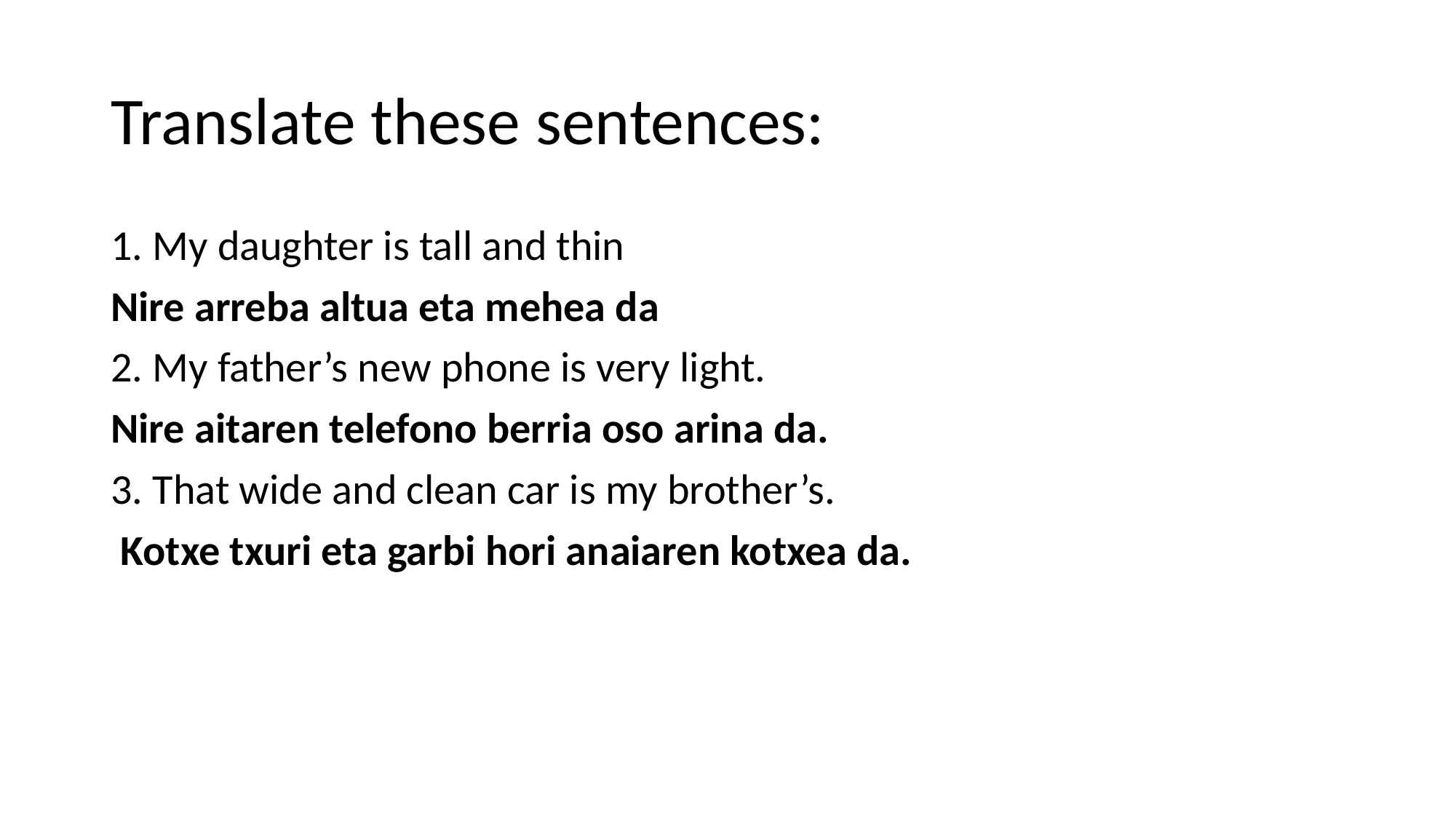

# Translate these sentences:
1. My daughter is tall and thin
Nire arreba altua eta mehea da
2. My father’s new phone is very light.
Nire aitaren telefono berria oso arina da.
3. That wide and clean car is my brother’s.
 Kotxe txuri eta garbi hori anaiaren kotxea da.